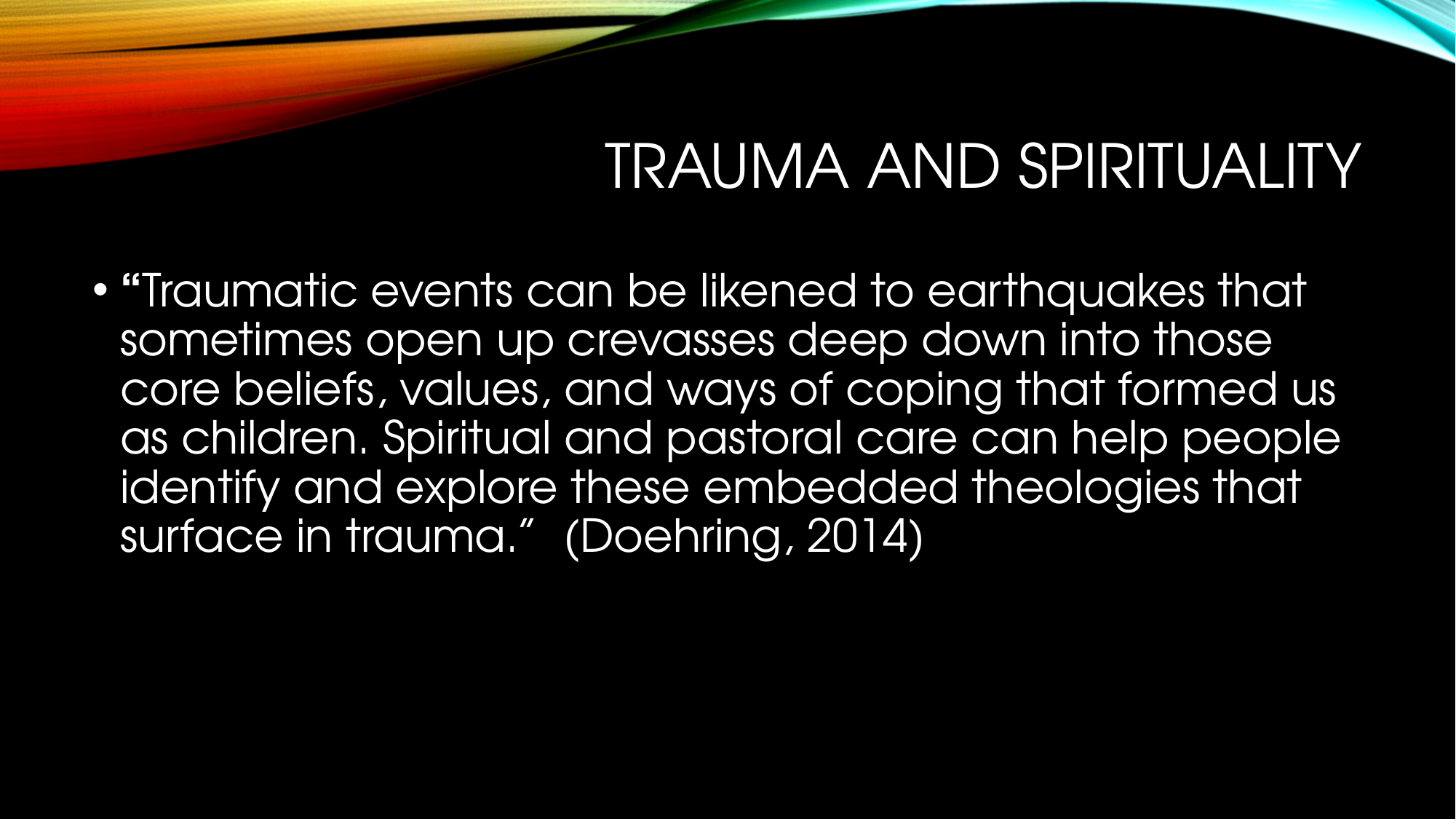

# Trauma and Spirituality
“Traumatic events can be likened to earthquakes that sometimes open up crevasses deep down into those core beliefs, values, and ways of coping that formed us as children. Spiritual and pastoral care can help people identify and explore these embedded theologies that surface in trauma.”  (Doehring, 2014)